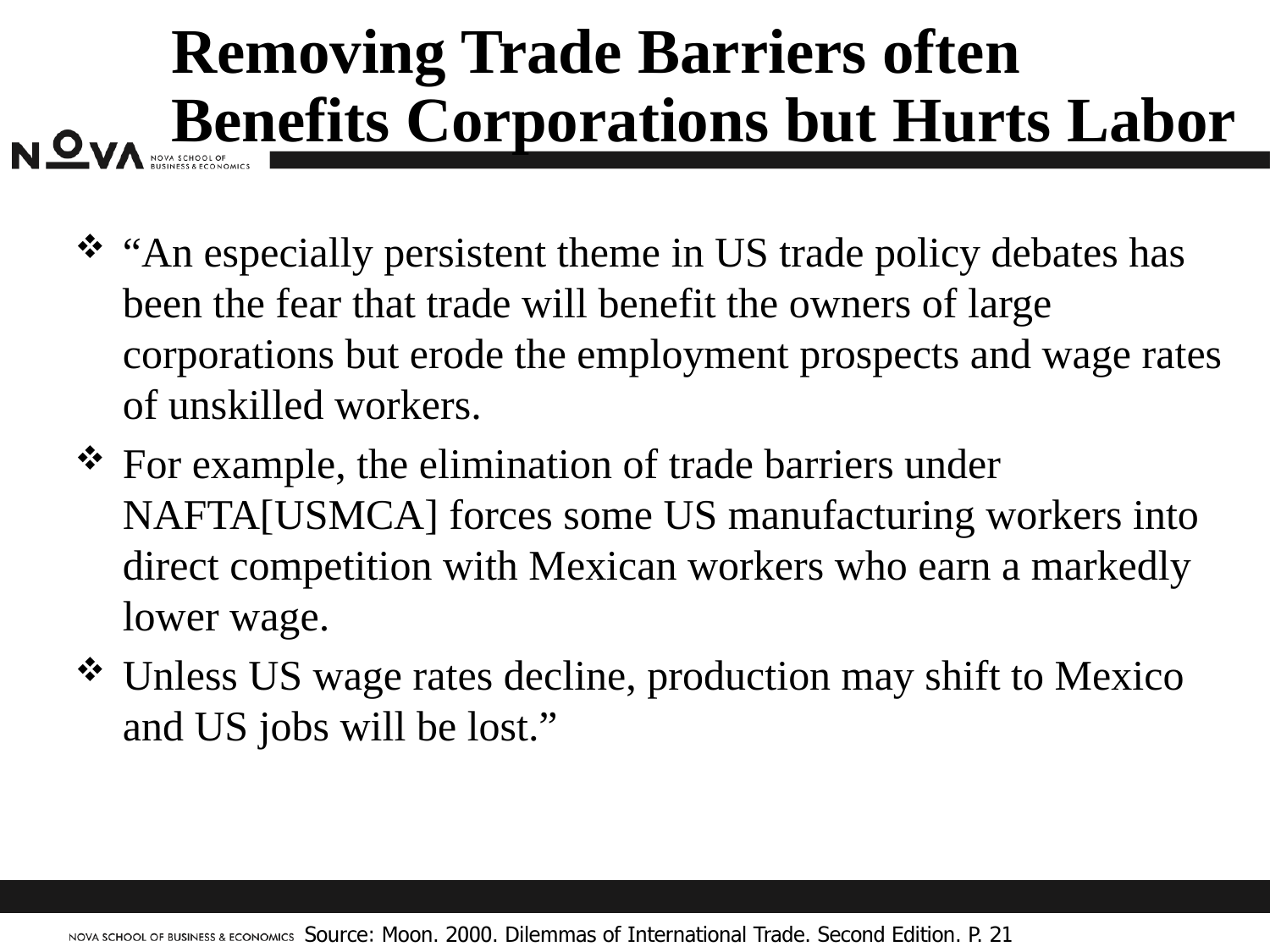

# Removing Trade Barriers often Benefits Corporations but Hurts Labor
“An especially persistent theme in US trade policy debates has been the fear that trade will benefit the owners of large corporations but erode the employment prospects and wage rates of unskilled workers.
For example, the elimination of trade barriers under NAFTA[USMCA] forces some US manufacturing workers into direct competition with Mexican workers who earn a markedly lower wage.
Unless US wage rates decline, production may shift to Mexico and US jobs will be lost.”
Source: Moon. 2000. Dilemmas of International Trade. Second Edition. P. 21